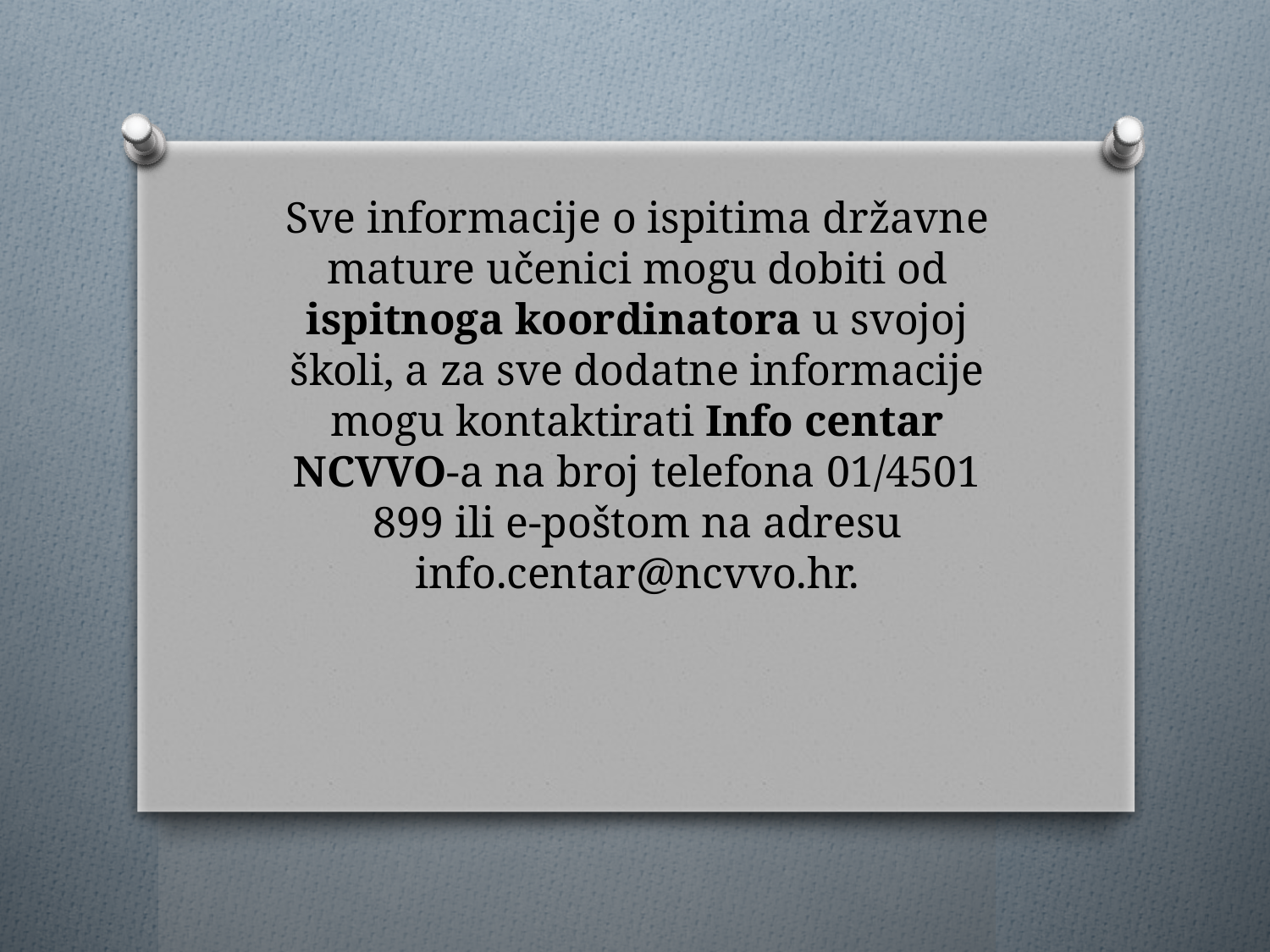

# Sve informacije o ispitima državne mature učenici mogu dobiti od ispitnoga koordinatora u svojoj školi, a za sve dodatne informacije mogu kontaktirati Info centar NCVVO-a na broj telefona 01/4501 899 ili e-poštom na adresu info.centar@ncvvo.hr.